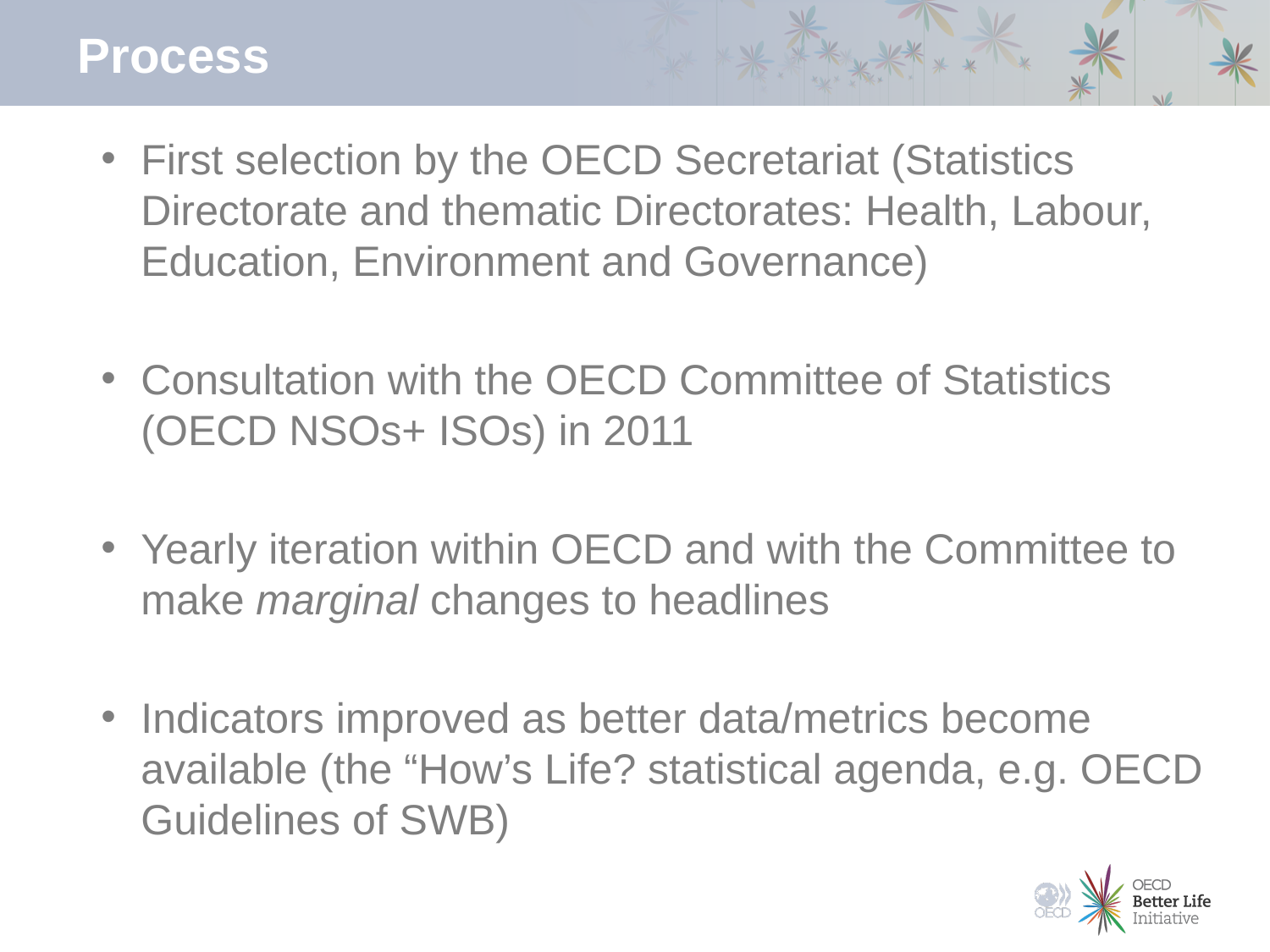

# Process
First selection by the OECD Secretariat (Statistics Directorate and thematic Directorates: Health, Labour, Education, Environment and Governance)

Consultation with the OECD Committee of Statistics (OECD NSOs+ ISOs) in 2011

Yearly iteration within OECD and with the Committee to make marginal changes to headlines

Indicators improved as better data/metrics become available (the “How’s Life? statistical agenda, e.g. OECD Guidelines of SWB)